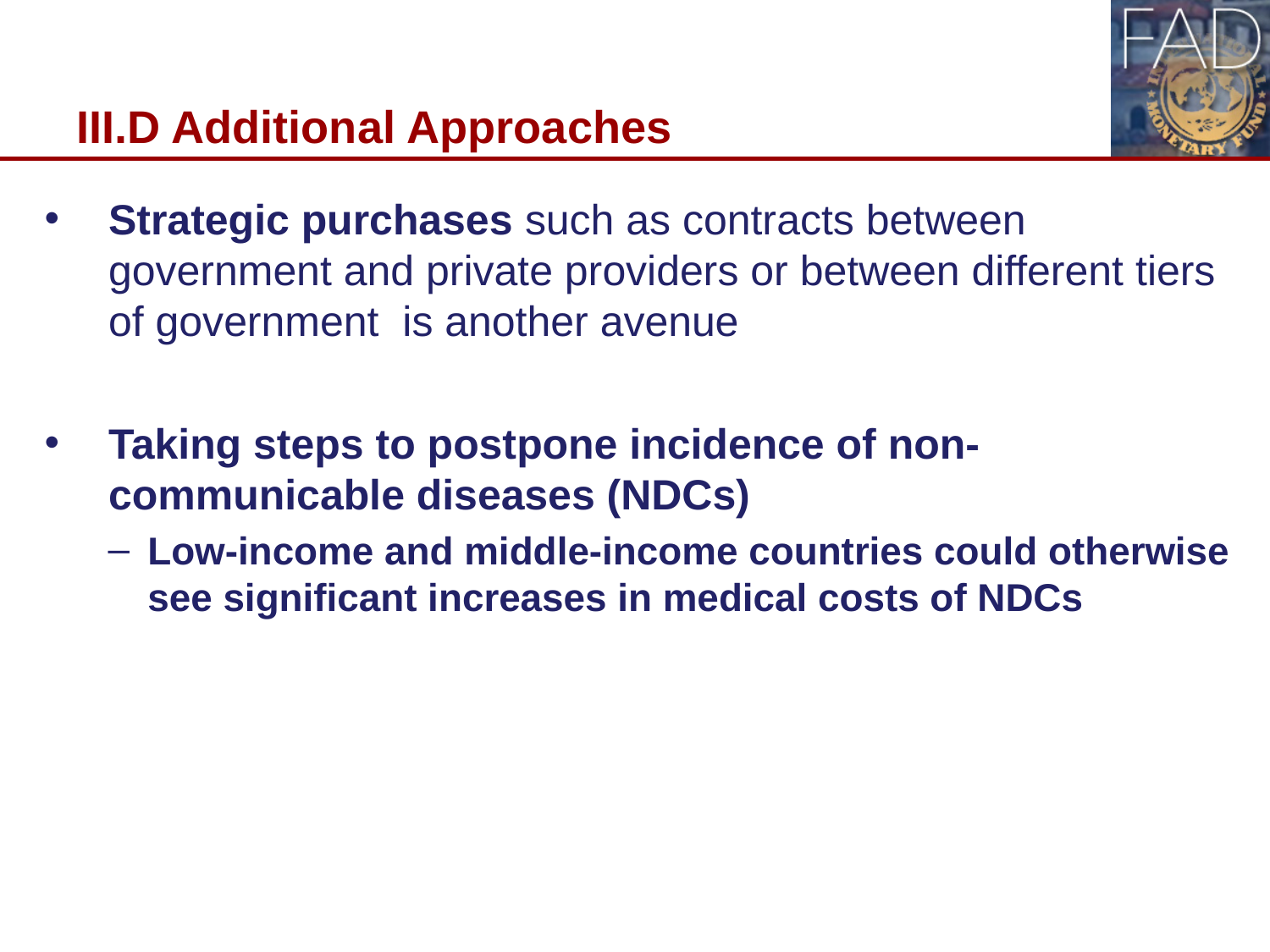

III.D Additional Approaches
Strategic purchases such as contracts between government and private providers or between different tiers of government  is another avenue

Taking steps to postpone incidence of non-communicable diseases (NDCs)
Low-income and middle-income countries could otherwise see significant increases in medical costs of NDCs